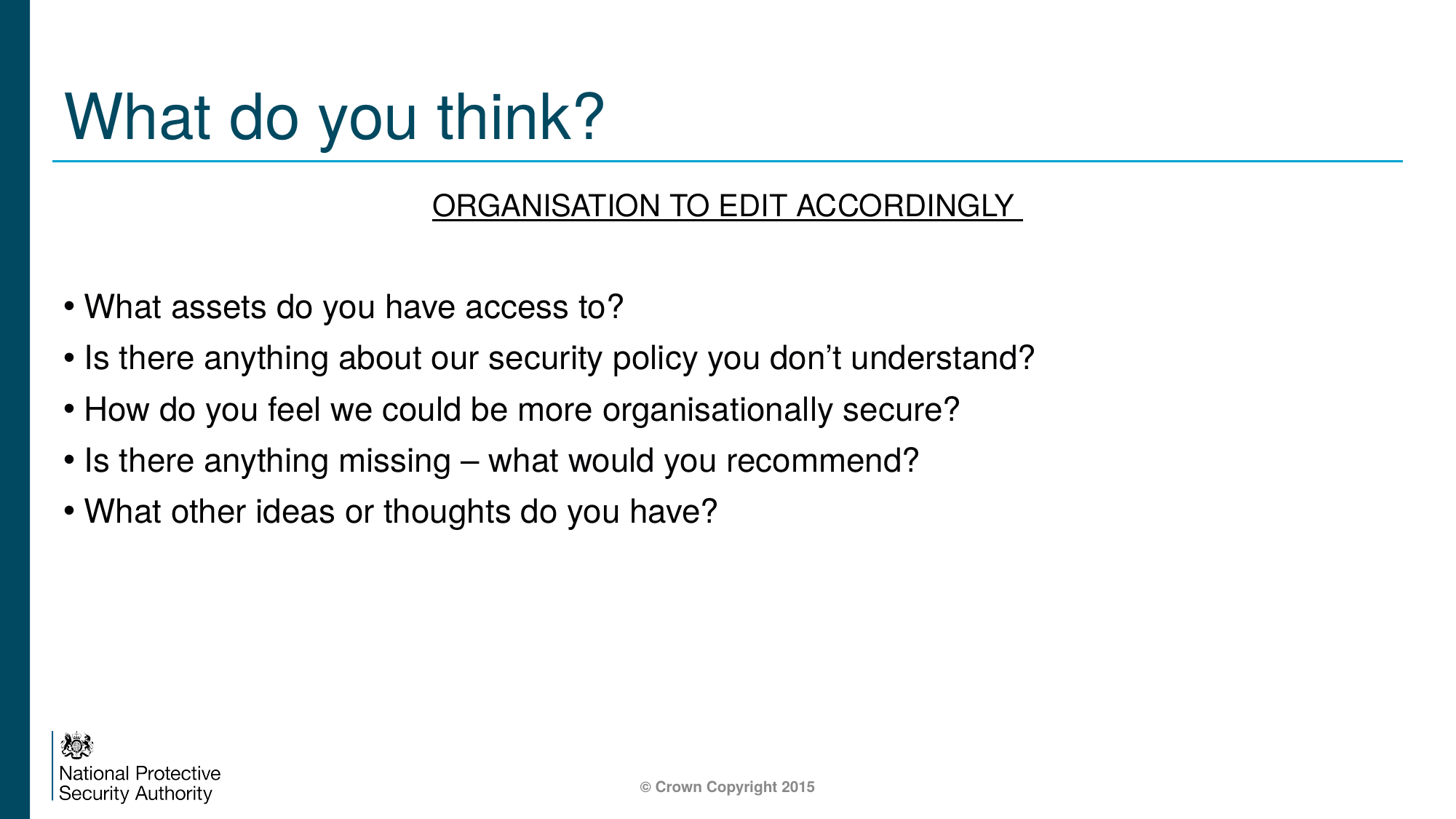

# What do you think?
ORGANISATION TO EDIT ACCORDINGLY

 What assets do you have access to?
 Is there anything about our security policy you don’t understand?
 How do you feel we could be more organisationally secure?
 Is there anything missing – what would you recommend?
 What other ideas or thoughts do you have?
© Crown Copyright 2015